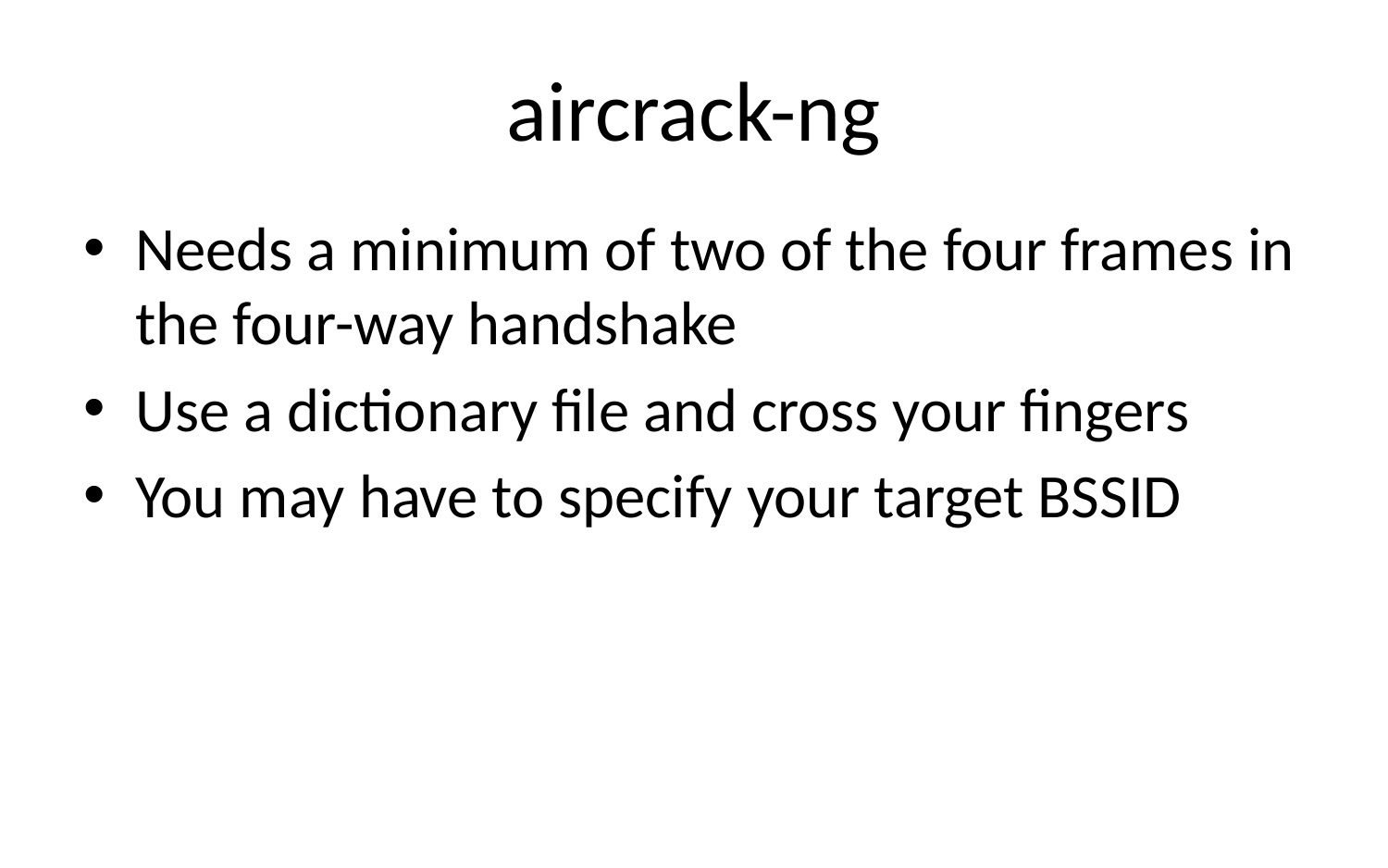

# aircrack-ng
Needs a minimum of two of the four frames in the four-way handshake
Use a dictionary file and cross your fingers
You may have to specify your target BSSID